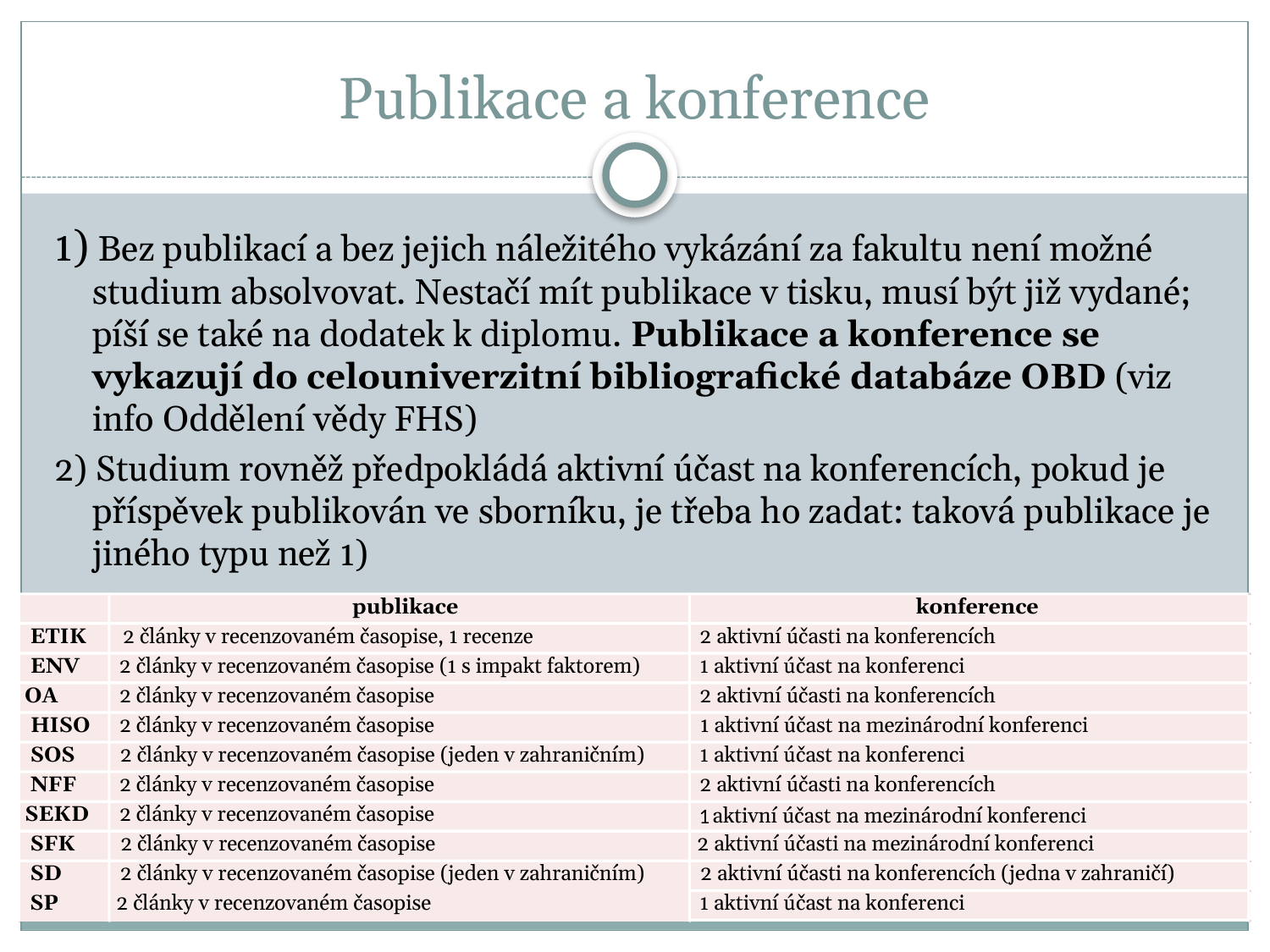

# Publikace a konference
1) Bez publikací a bez jejich náležitého vykázání za fakultu není možné studium absolvovat. Nestačí mít publikace v tisku, musí být již vydané; píší se také na dodatek k diplomu. Publikace a konference se vykazují do celouniverzitní bibliografické databáze OBD (viz info Oddělení vědy FHS)
2) Studium rovněž předpokládá aktivní účast na konferencích, pokud je příspěvek publikován ve sborníku, je třeba ho zadat: taková publikace je jiného typu než 1)

publikace

konference

ETIK
2 články v recenzovaném časopise, 1 recenze
2 aktivní účasti na konferencích

ENV
2 články v recenzovaném časopise (1 s impakt faktorem)
1 aktivní účast na konferenci

OA
2 články v recenzovaném časopise
2 aktivní účasti na konferencích

HISO
2 články v recenzovaném časopise
1 aktivní účast na mezinárodní konferenci

SOS
2 články v recenzovaném časopise (jeden v zahraničním)
1 aktivní účast na konferenci

NFF
2 články v recenzovaném časopise
2 aktivní účasti na konferencích

SEKD
2 články v recenzovaném časopise
aktivní účast na mezinárodní konferenci

1

SFK
2 články v recenzovaném časopise
2 aktivní účasti na mezinárodní konferenci

SD
2 články v recenzovaném časopise (jeden v zahraničním)
2 aktivní účasti na konferencích (jedna v zahraničí)

SP
2 články v recenzovaném časopise

1 aktivní účast na konferenci